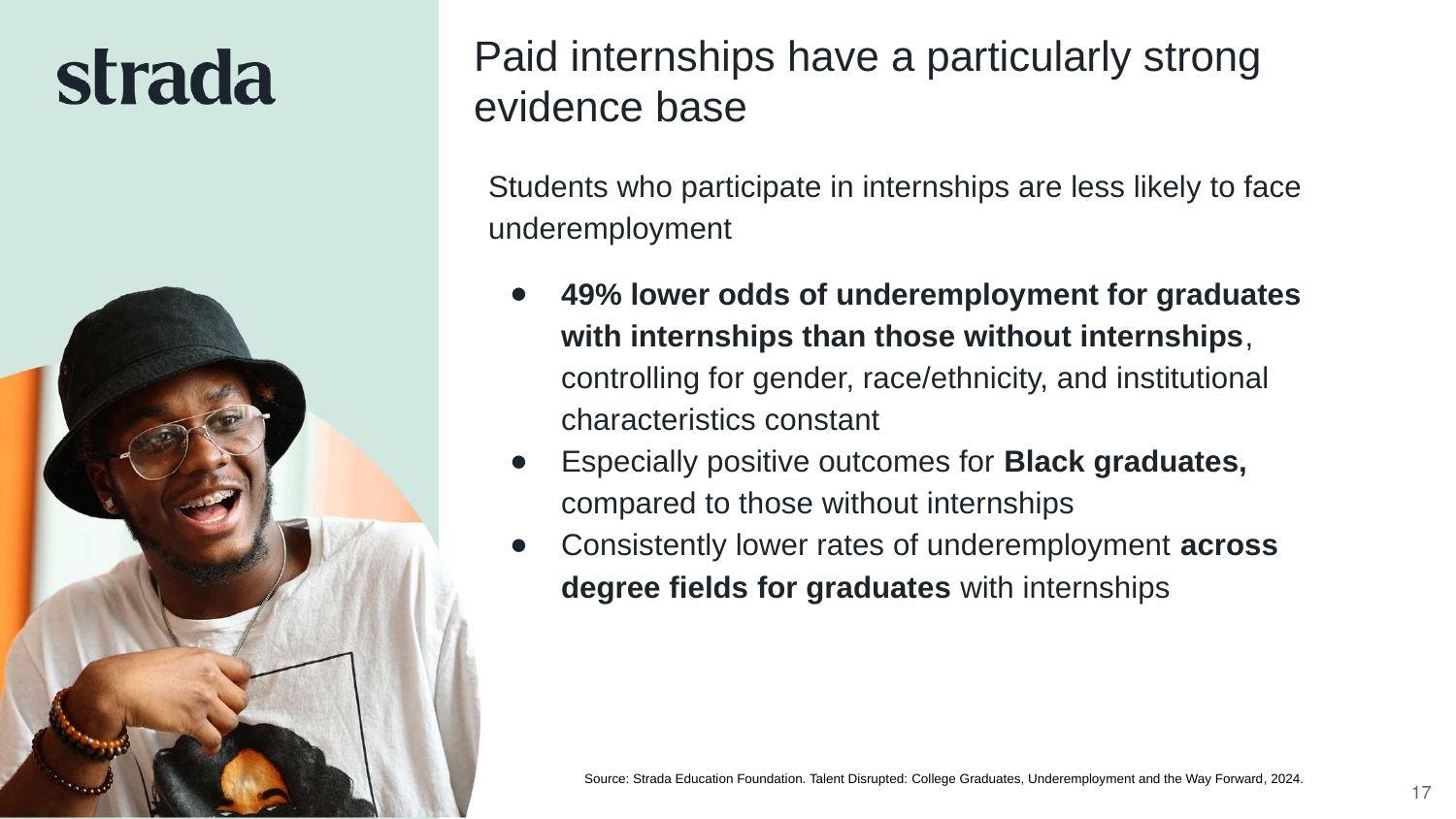

# Paid internships have a particularly strong evidence base
Students who participate in internships are less likely to face underemployment
49% lower odds of underemployment for graduates with internships than those without internships, controlling for gender, race/ethnicity, and institutional characteristics constant
Especially positive outcomes for Black graduates, compared to those without internships
Consistently lower rates of underemployment across degree fields for graduates with internships
Source: Strada Education Foundation. Talent Disrupted: College Graduates, Underemployment and the Way Forward, 2024.
17